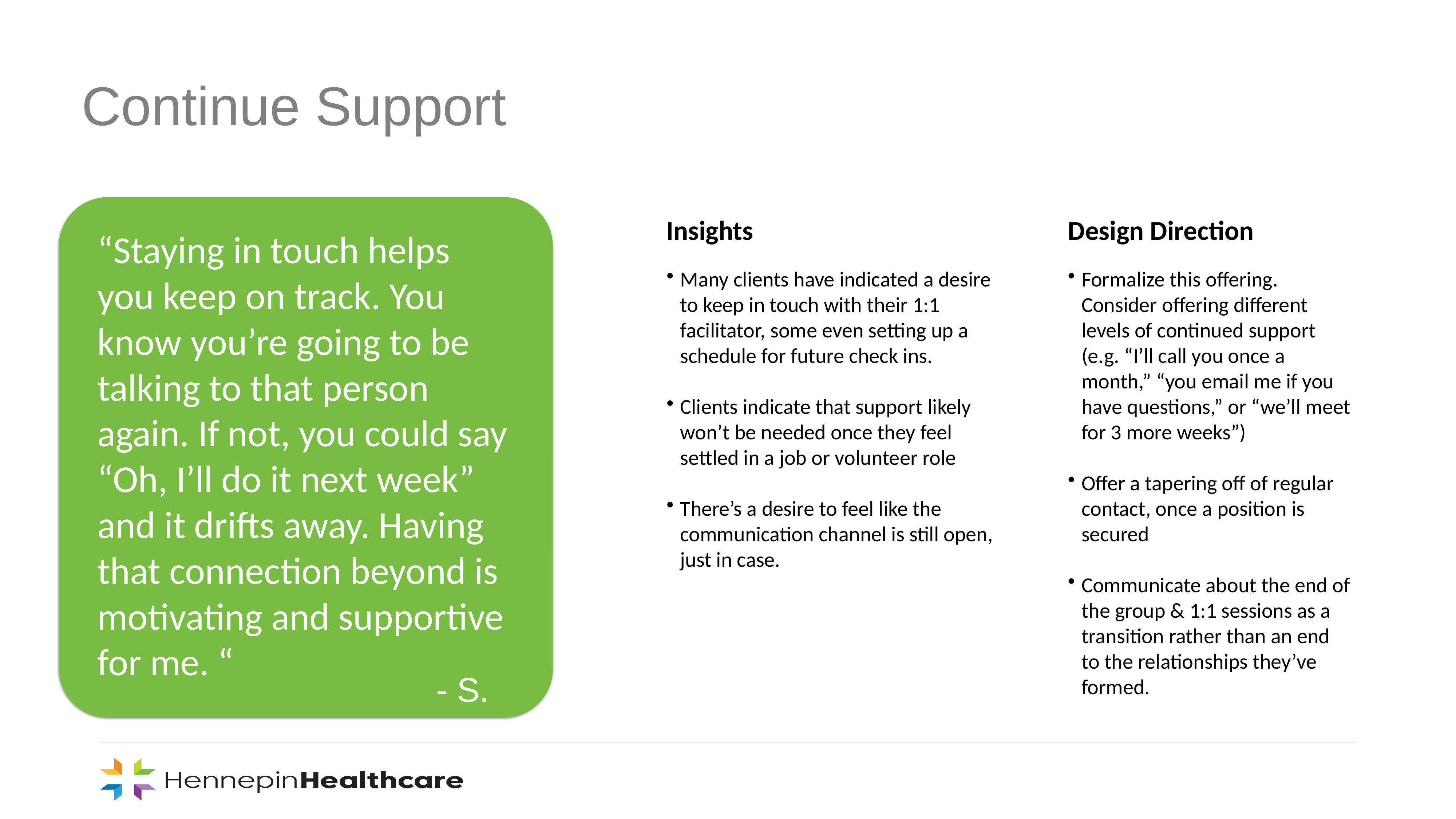

Continue Support

Insights
Design Direction
“Staying in touch helps you keep on track. You know you’re going to be talking to that person again. If not, you could say “Oh, I’ll do it next week” and it drifts away. Having that connection beyond is motivating and supportive for me. “
Many clients have indicated a desire to keep in touch with their 1:1 facilitator, some even setting up a schedule for future check ins.

Clients indicate that support likely won’t be needed once they feel settled in a job or volunteer role

There’s a desire to feel like the communication channel is still open, just in case.

Formalize this offering. Consider offering different levels of continued support (e.g. “I’ll call you once a month,” “you email me if you have questions,” or “we’ll meet for 3 more weeks”)

Offer a tapering off of regular contact, once a position is secured
Communicate about the end of the group & 1:1 sessions as a transition rather than an end to the relationships they’ve formed.
- S.